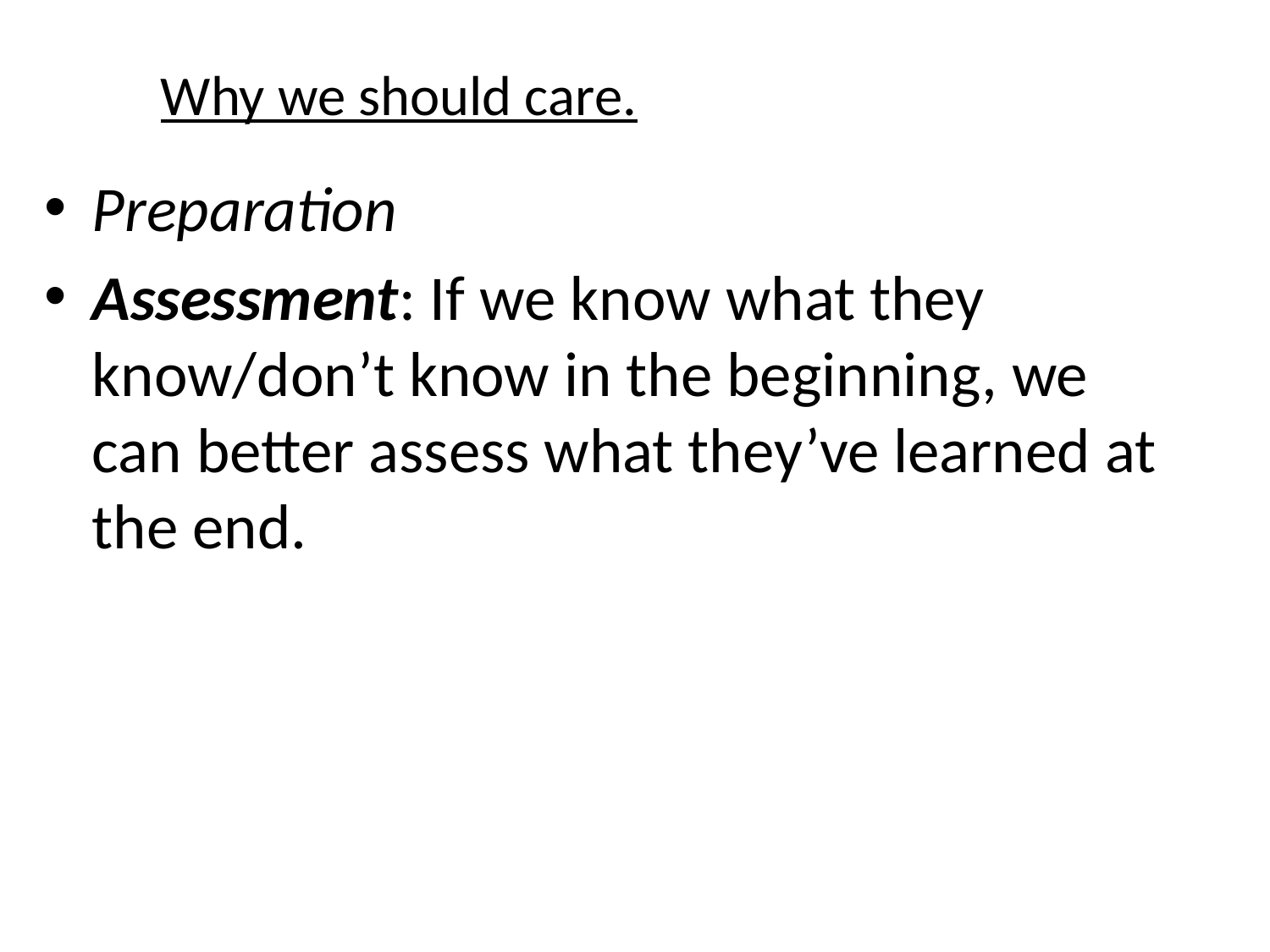

Why we should care.
Preparation
Assessment: If we know what they know/don’t know in the beginning, we can better assess what they’ve learned at the end.